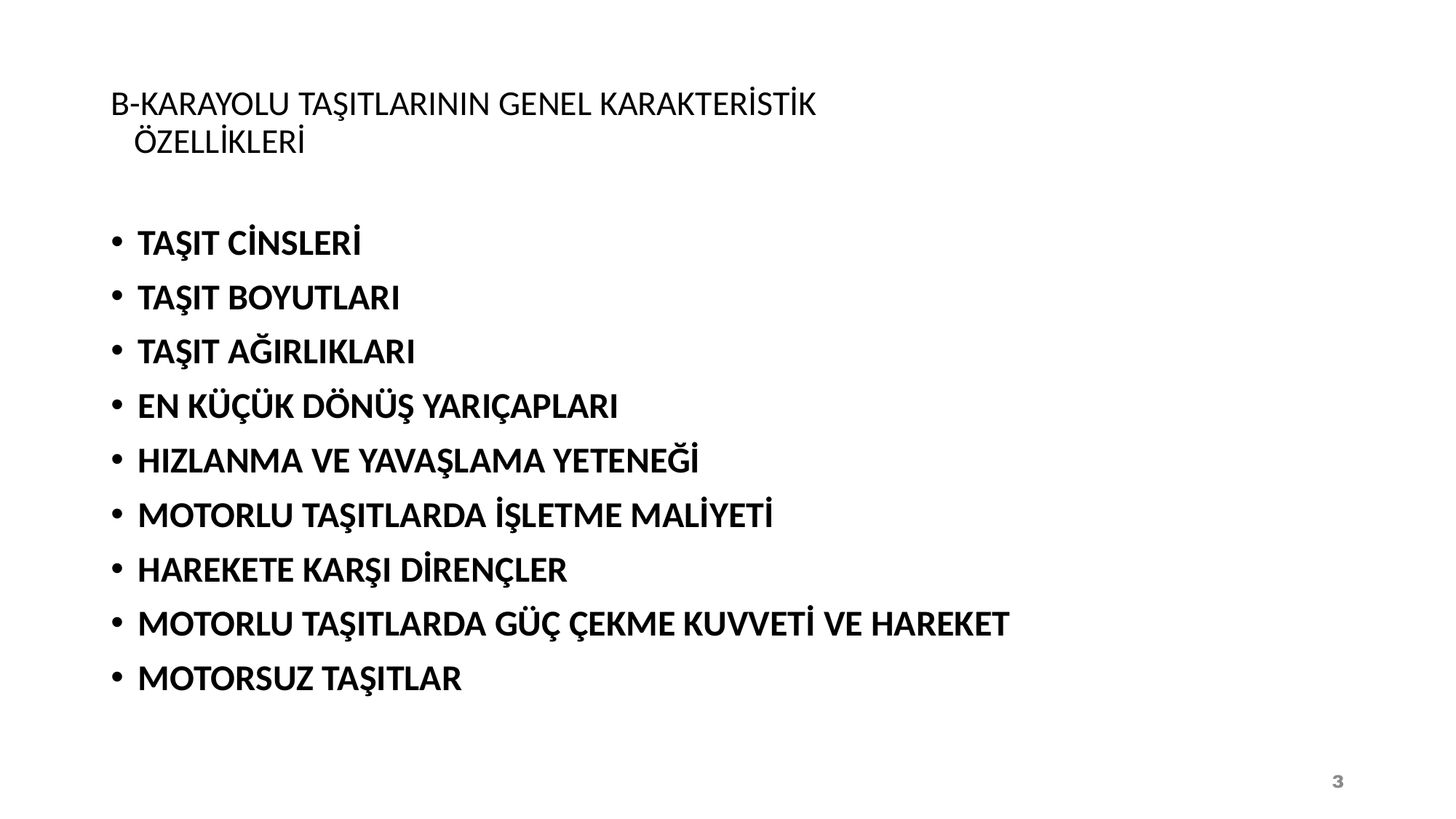

# B-KARAYOLU TAŞITLARININ GENEL KARAKTERİSTİK ÖZELLİKLERİ
TAŞIT CİNSLERİ
TAŞIT BOYUTLARI
TAŞIT AĞIRLIKLARI
EN KÜÇÜK DÖNÜŞ YARIÇAPLARI
HIZLANMA VE YAVAŞLAMA YETENEĞİ
MOTORLU TAŞITLARDA İŞLETME MALİYETİ
HAREKETE KARŞI DİRENÇLER
MOTORLU TAŞITLARDA GÜÇ ÇEKME KUVVETİ VE HAREKET
MOTORSUZ TAŞITLAR
3